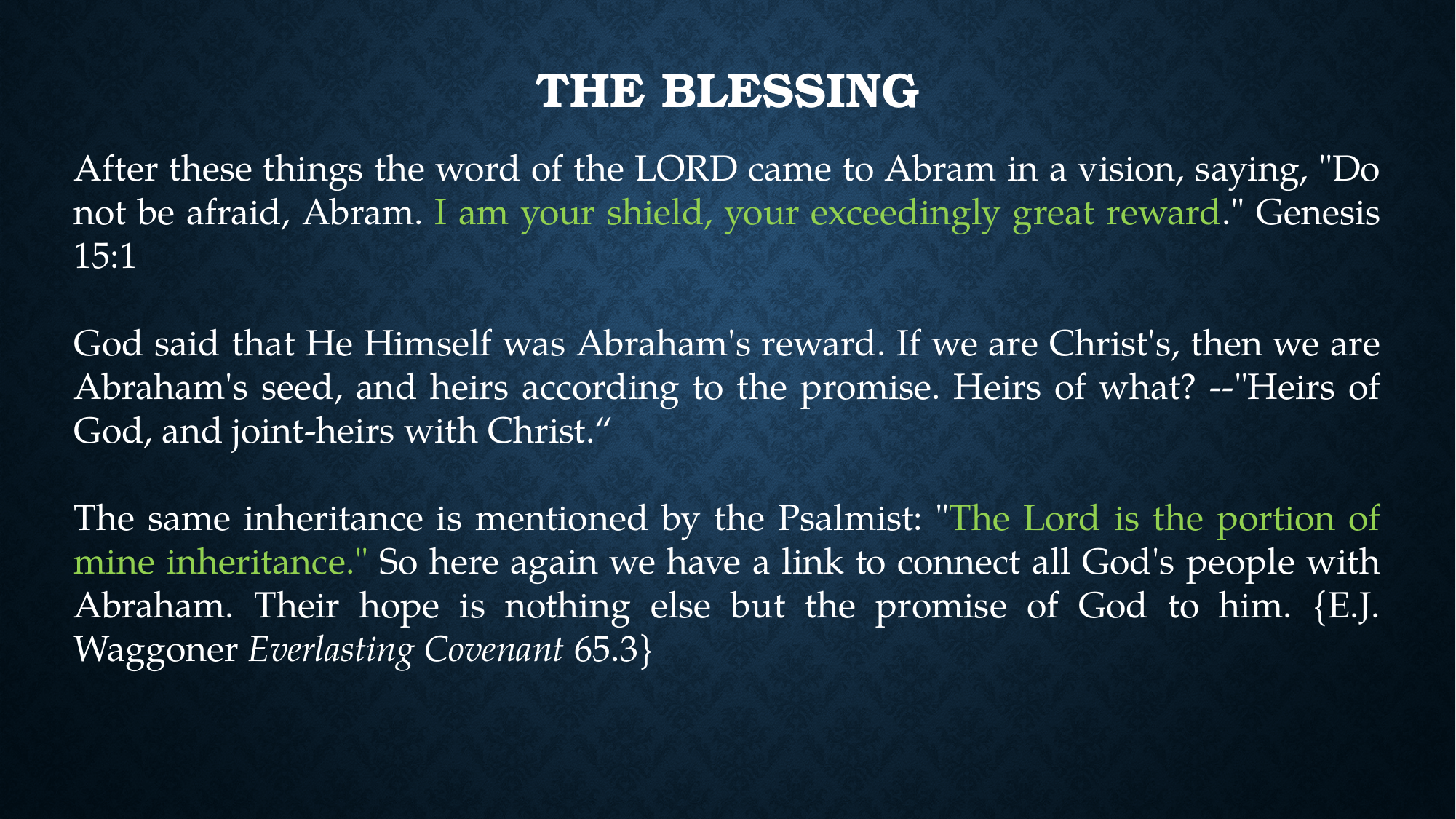

# The Blessing
After these things the word of the LORD came to Abram in a vision, saying, "Do not be afraid, Abram. I am your shield, your exceedingly great reward." Genesis 15:1

God said that He Himself was Abraham's reward. If we are Christ's, then we are Abraham's seed, and heirs according to the promise. Heirs of what? --"Heirs of God, and joint-heirs with Christ.“

The same inheritance is mentioned by the Psalmist: "The Lord is the portion of mine inheritance." So here again we have a link to connect all God's people with Abraham. Their hope is nothing else but the promise of God to him. {E.J. Waggoner Everlasting Covenant 65.3}